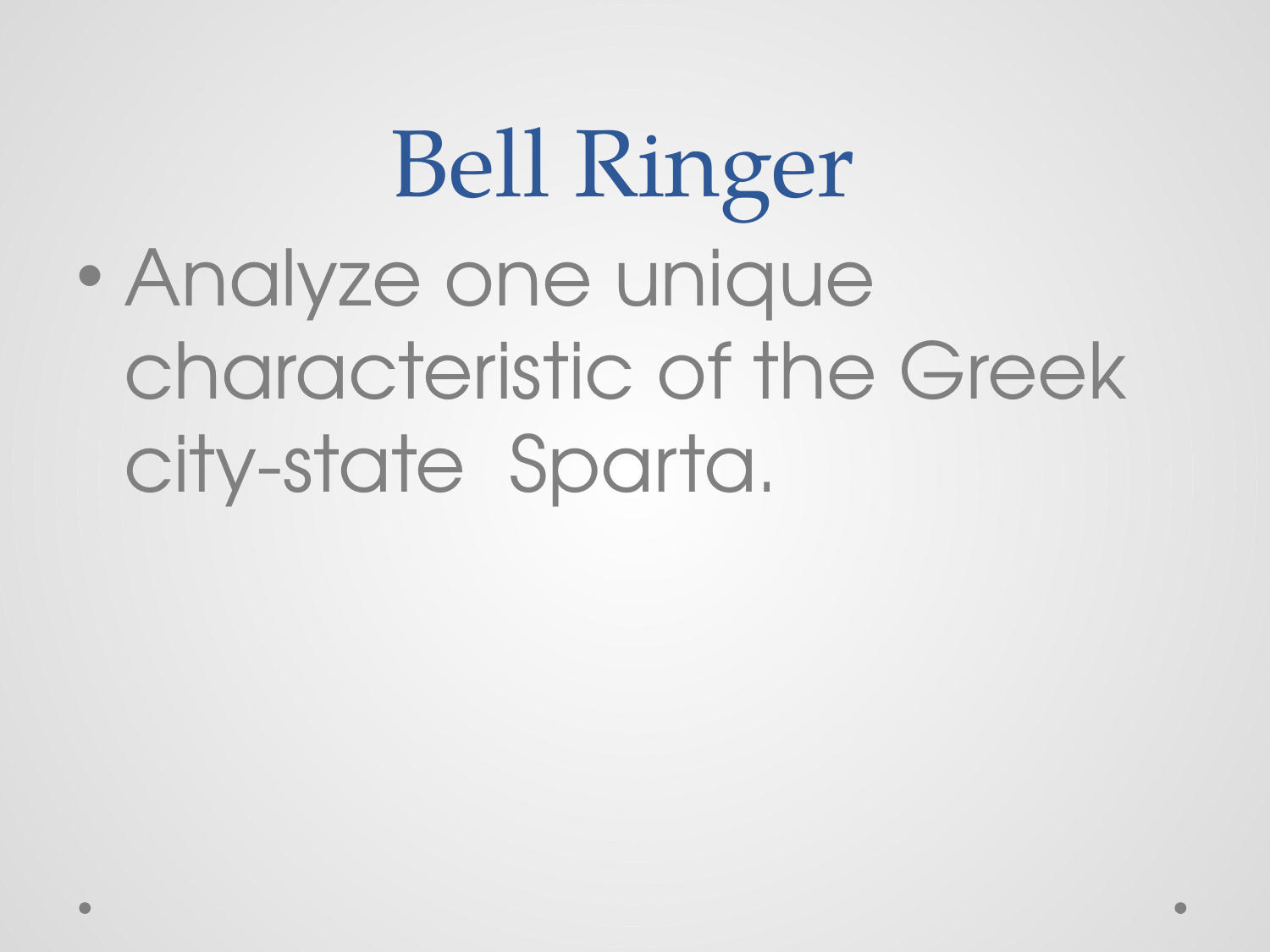

# Bell Ringer
Analyze one unique characteristic of the Greek city-state  Sparta.